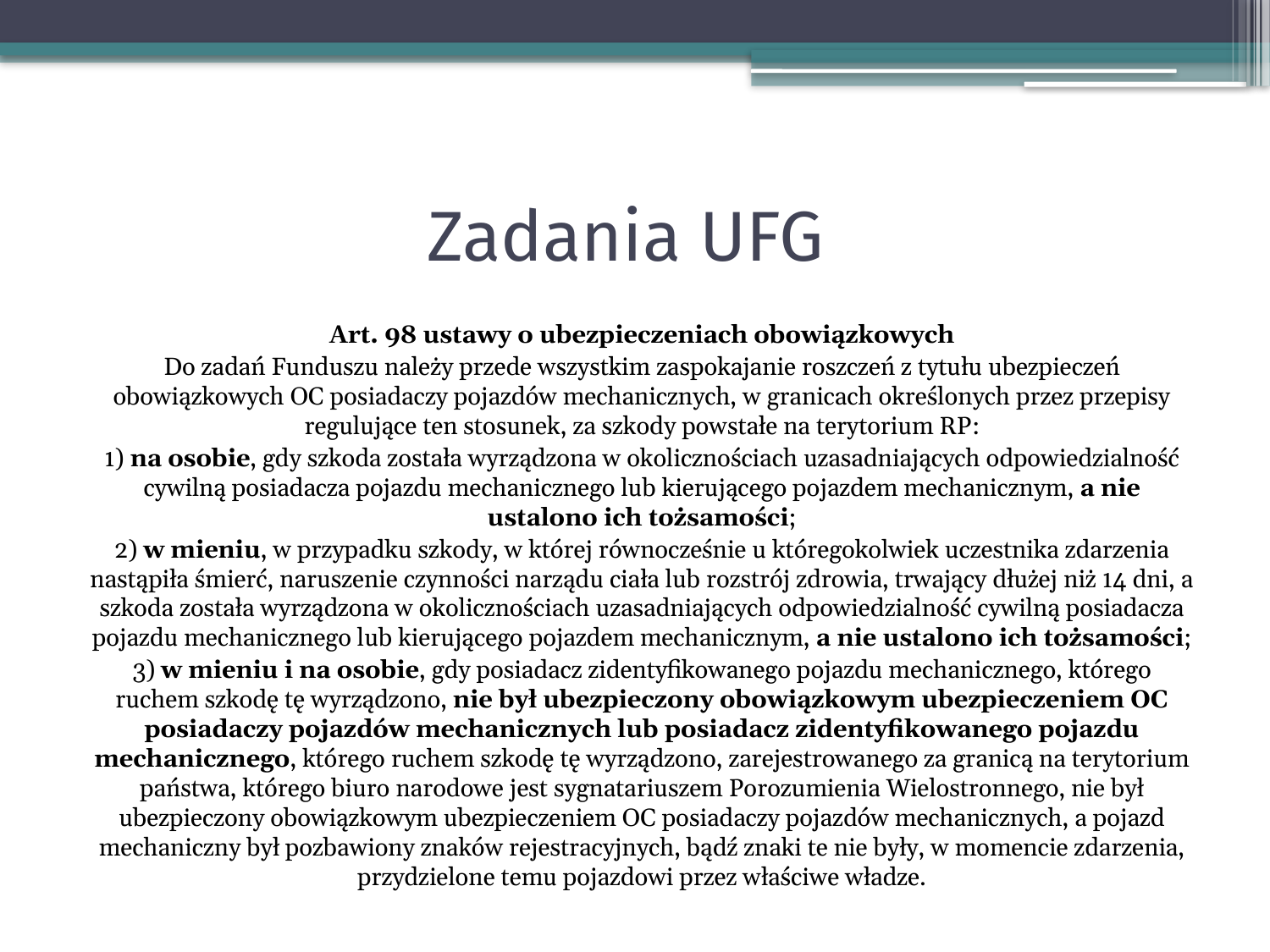

# Zadania UFG
Art. 98 ustawy o ubezpieczeniach obowiązkowych
Do zadań Funduszu należy przede wszystkim zaspokajanie roszczeń z tytułu ubezpieczeń obowiązkowych OC posiadaczy pojazdów mechanicznych, w granicach określonych przez przepisy regulujące ten stosunek, za szkody powstałe na terytorium RP:
1) na osobie, gdy szkoda została wyrządzona w okolicznościach uzasadniających odpowiedzialność cywilną posiadacza pojazdu mechanicznego lub kierującego pojazdem mechanicznym, a nie ustalono ich tożsamości;
2) w mieniu, w przypadku szkody, w której równocześnie u któregokolwiek uczestnika zdarzenia nastąpiła śmierć, naruszenie czynności narządu ciała lub rozstrój zdrowia, trwający dłużej niż 14 dni, a szkoda została wyrządzona w okolicznościach uzasadniających odpowiedzialność cywilną posiadacza pojazdu mechanicznego lub kierującego pojazdem mechanicznym, a nie ustalono ich tożsamości;
3) w mieniu i na osobie, gdy posiadacz zidentyfikowanego pojazdu mechanicznego, którego ruchem szkodę tę wyrządzono, nie był ubezpieczony obowiązkowym ubezpieczeniem OC posiadaczy pojazdów mechanicznych lub posiadacz zidentyfikowanego pojazdu mechanicznego, którego ruchem szkodę tę wyrządzono, zarejestrowanego za granicą na terytorium państwa, którego biuro narodowe jest sygnatariuszem Porozumienia Wielostronnego, nie był ubezpieczony obowiązkowym ubezpieczeniem OC posiadaczy pojazdów mechanicznych, a pojazd mechaniczny był pozbawiony znaków rejestracyjnych, bądź znaki te nie były, w momencie zdarzenia, przydzielone temu pojazdowi przez właściwe władze.